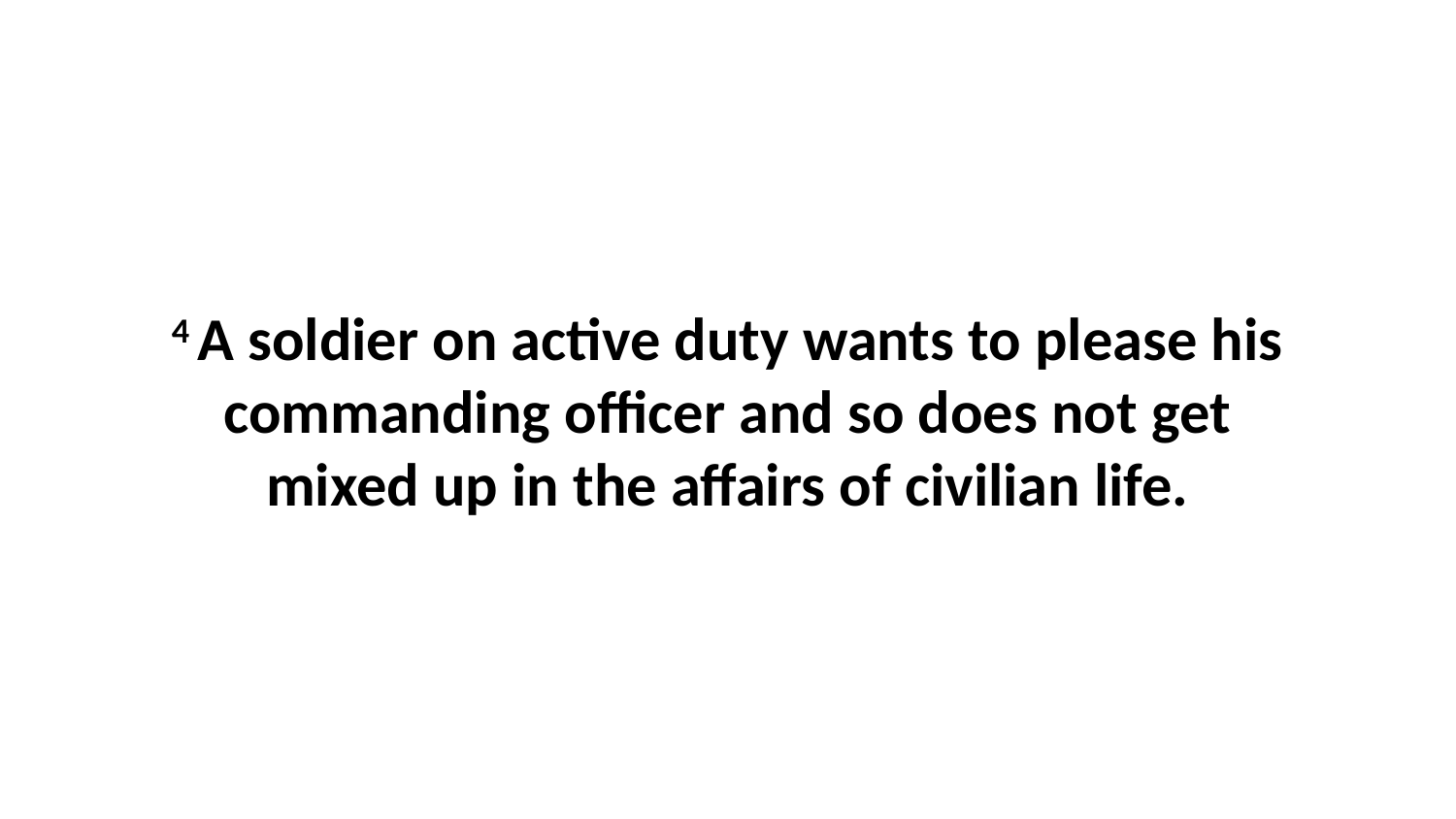

4 A soldier on active duty wants to please his commanding officer and so does not get mixed up in the affairs of civilian life.